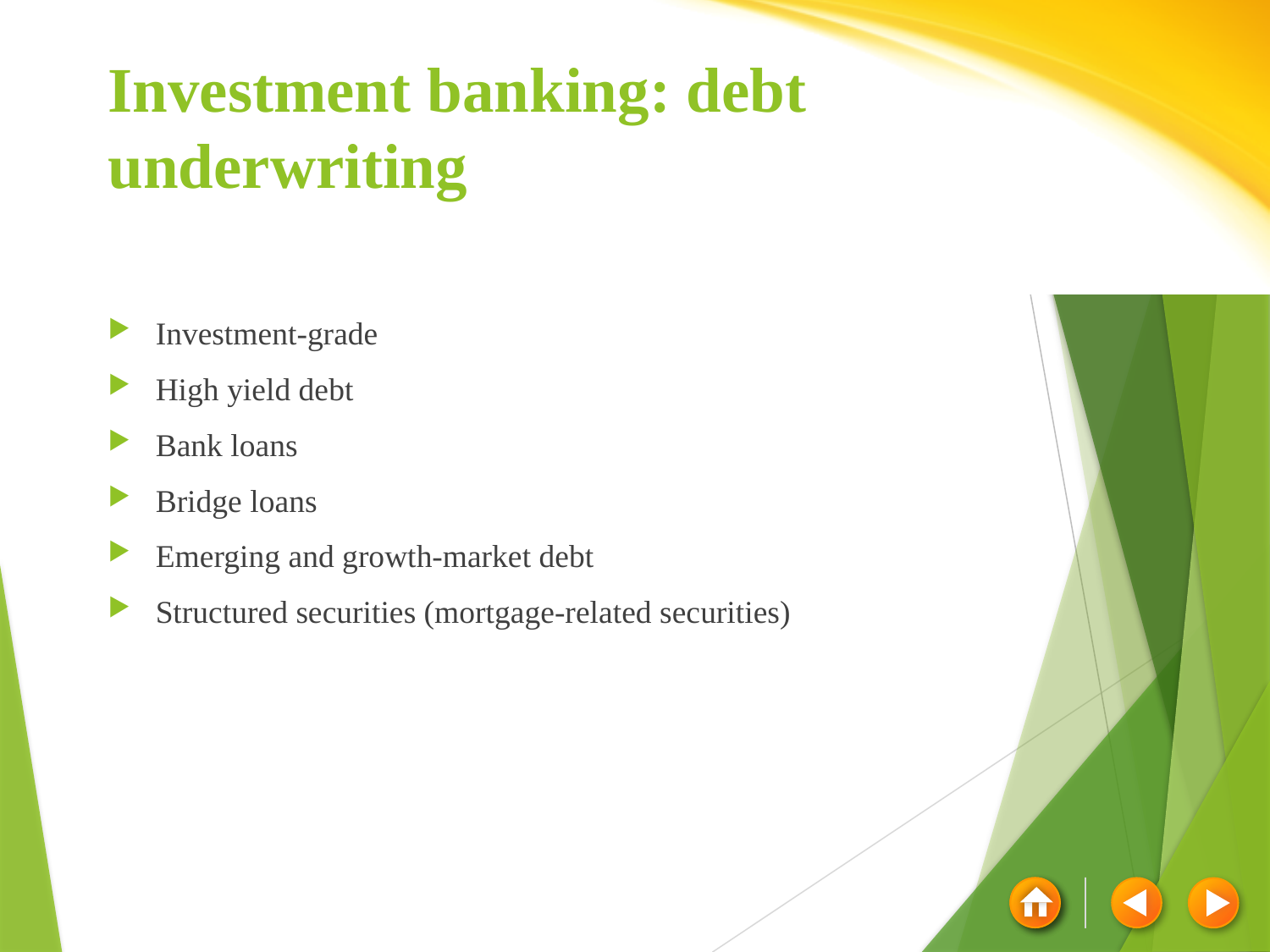

# Investment banking: debt underwriting
Investment-grade
High yield debt
Bank loans
Bridge loans
Emerging and growth-market debt
Structured securities (mortgage-related securities)